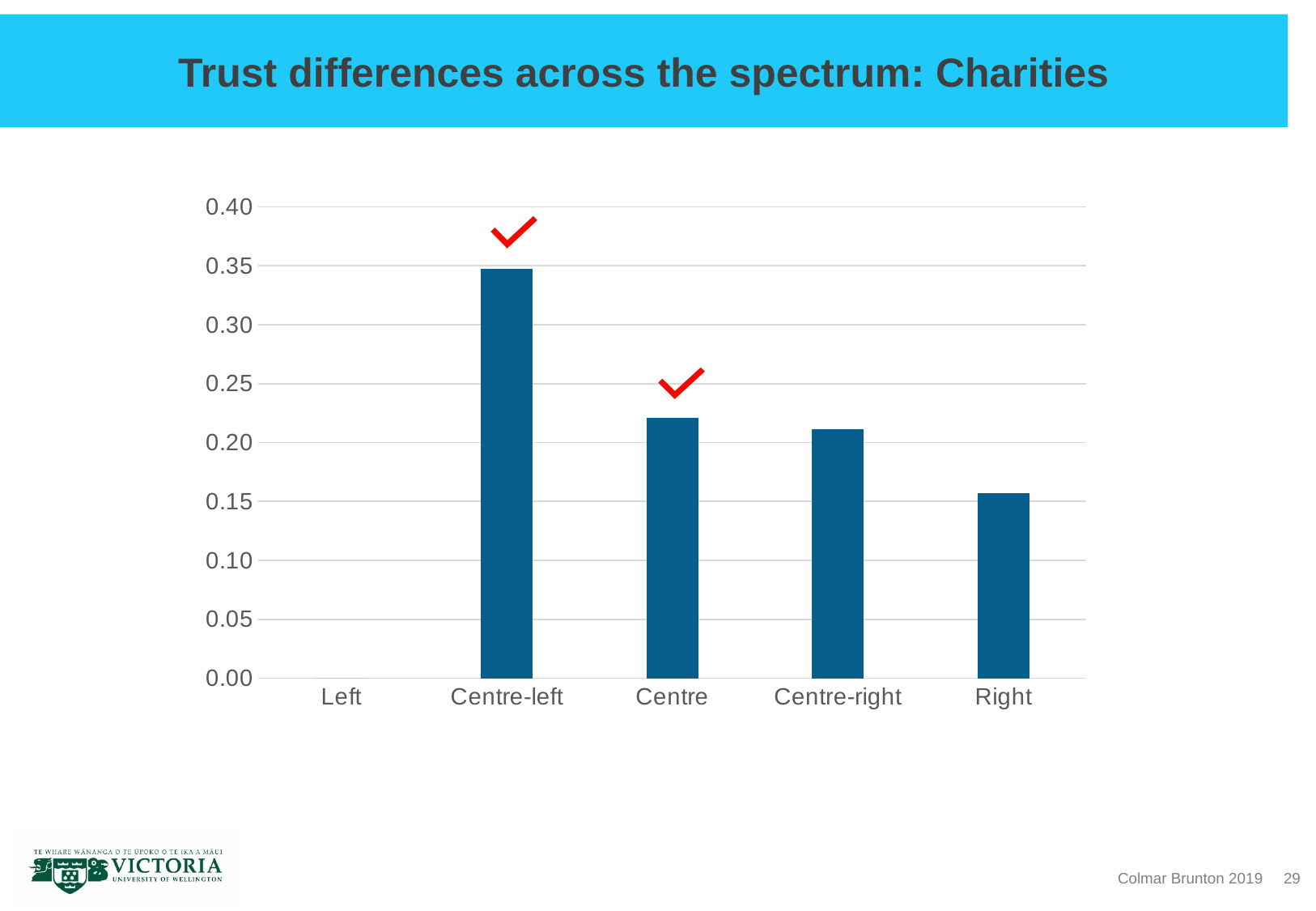

# Trust differences across the spectrum: Charities

### Chart

| Category | Charities - Effect sizes |
|---|---|
| Left | 0.0 |
| Centre-left | 0.3472510645465591 |
| Centre | 0.22092213073834108 |
| Centre-right | 0.21146631969506785 |
| Right | 0.15692982381209858 |